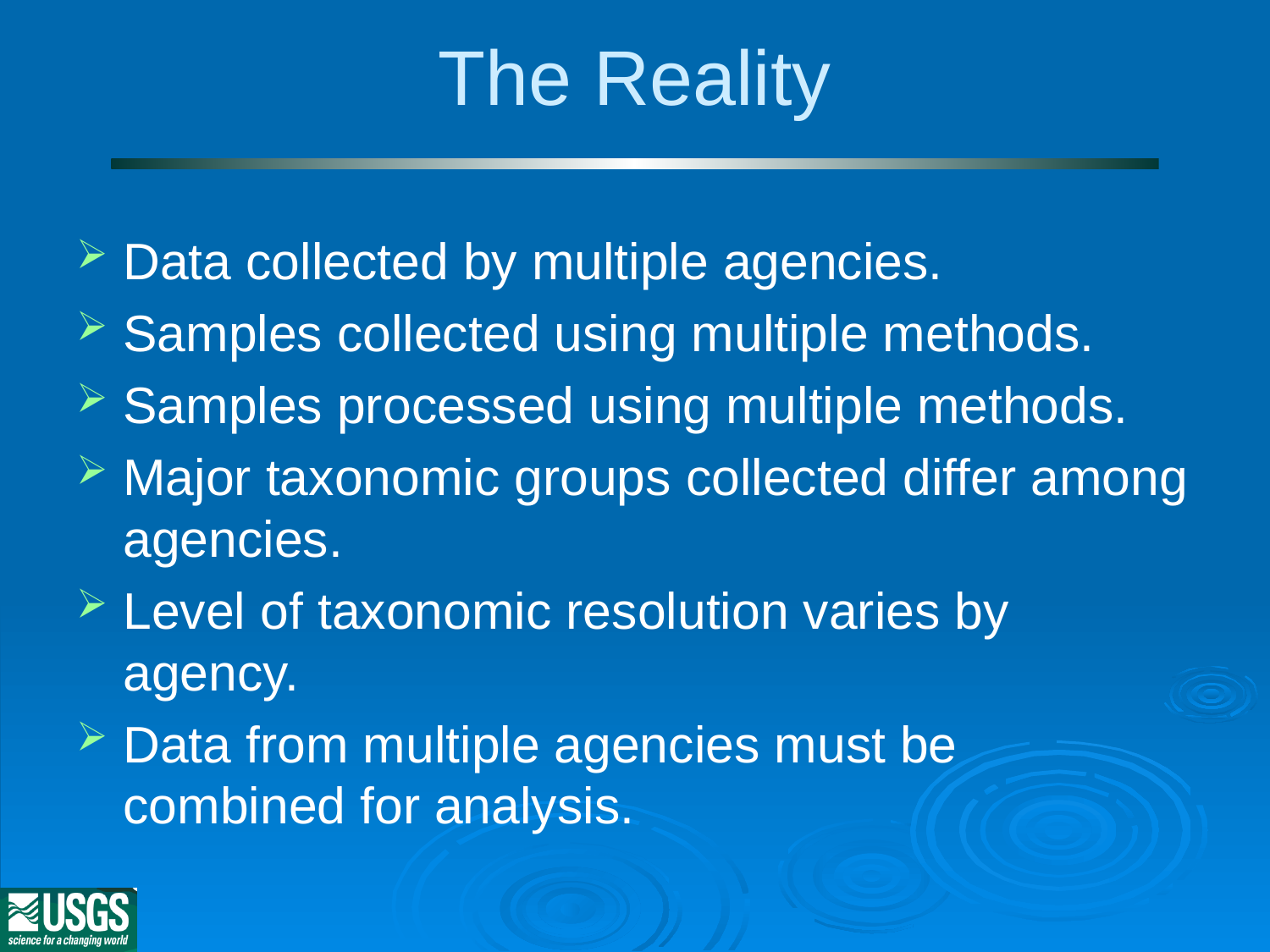

# The Reality

Data collected by multiple agencies.
Samples collected using multiple methods.
Samples processed using multiple methods.
Major taxonomic groups collected differ among agencies.
Level of taxonomic resolution varies by agency.
Data from multiple agencies must be combined for analysis.